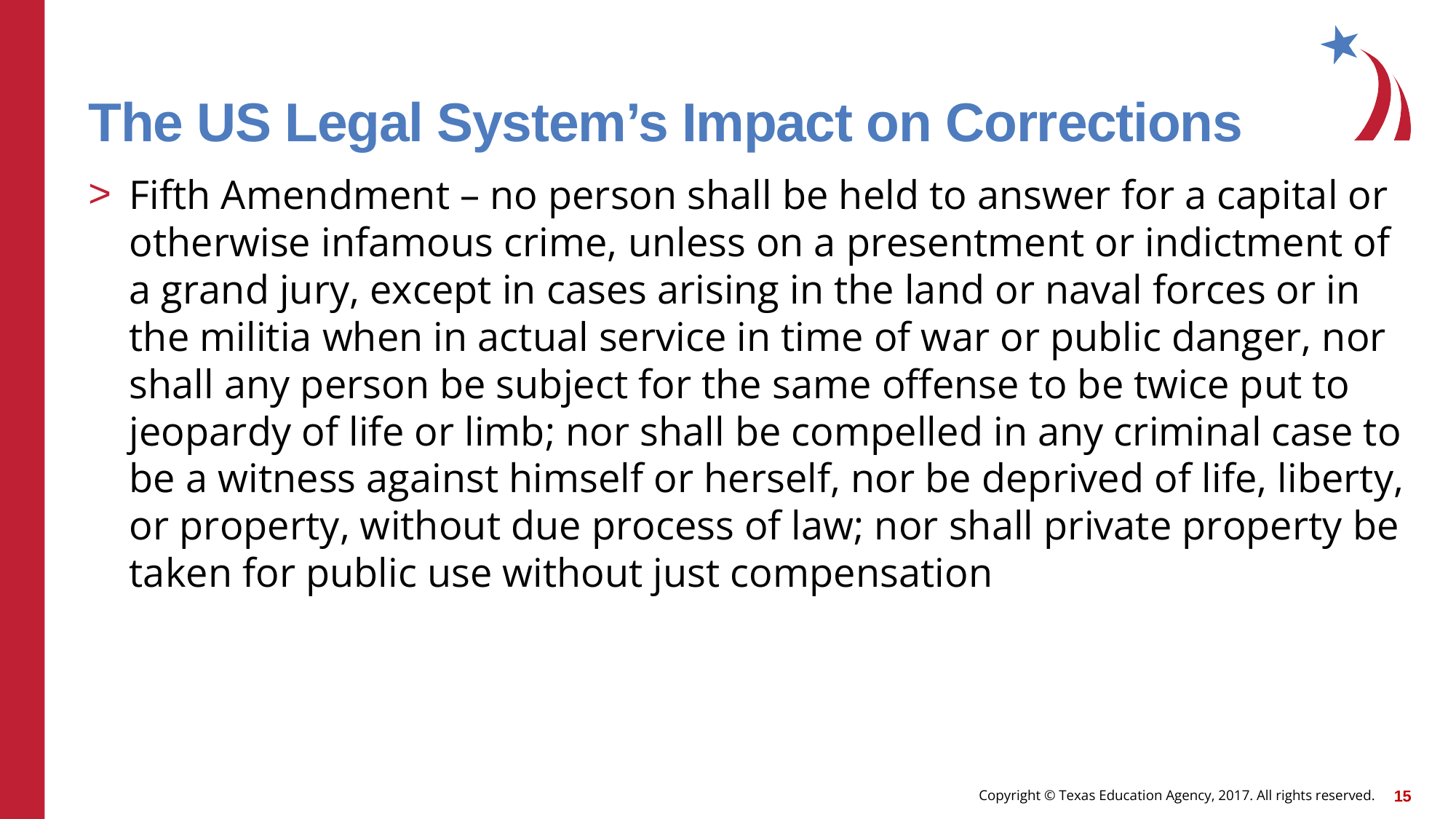

# The US Legal System’s Impact on Corrections
Fifth Amendment – no person shall be held to answer for a capital or otherwise infamous crime, unless on a presentment or indictment of a grand jury, except in cases arising in the land or naval forces or in the militia when in actual service in time of war or public danger, nor shall any person be subject for the same offense to be twice put to jeopardy of life or limb; nor shall be compelled in any criminal case to be a witness against himself or herself, nor be deprived of life, liberty, or property, without due process of law; nor shall private property be taken for public use without just compensation